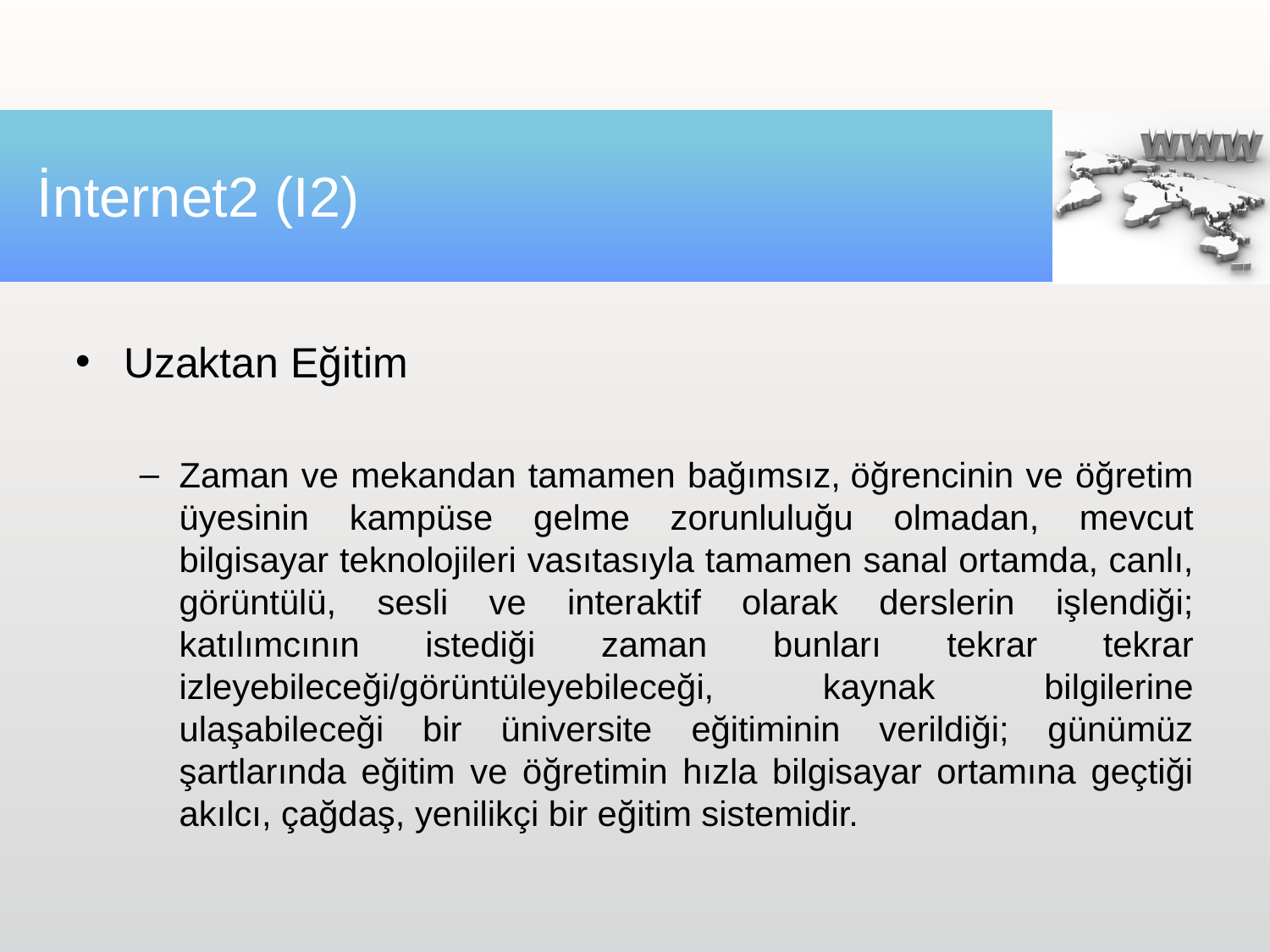

# İnternet2 (I2)
Uzaktan Eğitim

Zaman ve mekandan tamamen bağımsız, öğrencinin ve öğretim üyesinin kampüse gelme zorunluluğu olmadan, mevcut bilgisayar teknolojileri vasıtasıyla tamamen sanal ortamda, canlı, görüntülü, sesli ve interaktif olarak derslerin işlendiği; katılımcının istediği zaman bunları tekrar tekrar izleyebileceği/görüntüleyebileceği, kaynak bilgilerine ulaşabileceği bir üniversite eğitiminin verildiği; günümüz şartlarında eğitim ve öğretimin hızla bilgisayar ortamına geçtiği akılcı, çağdaş, yenilikçi bir eğitim sistemidir.